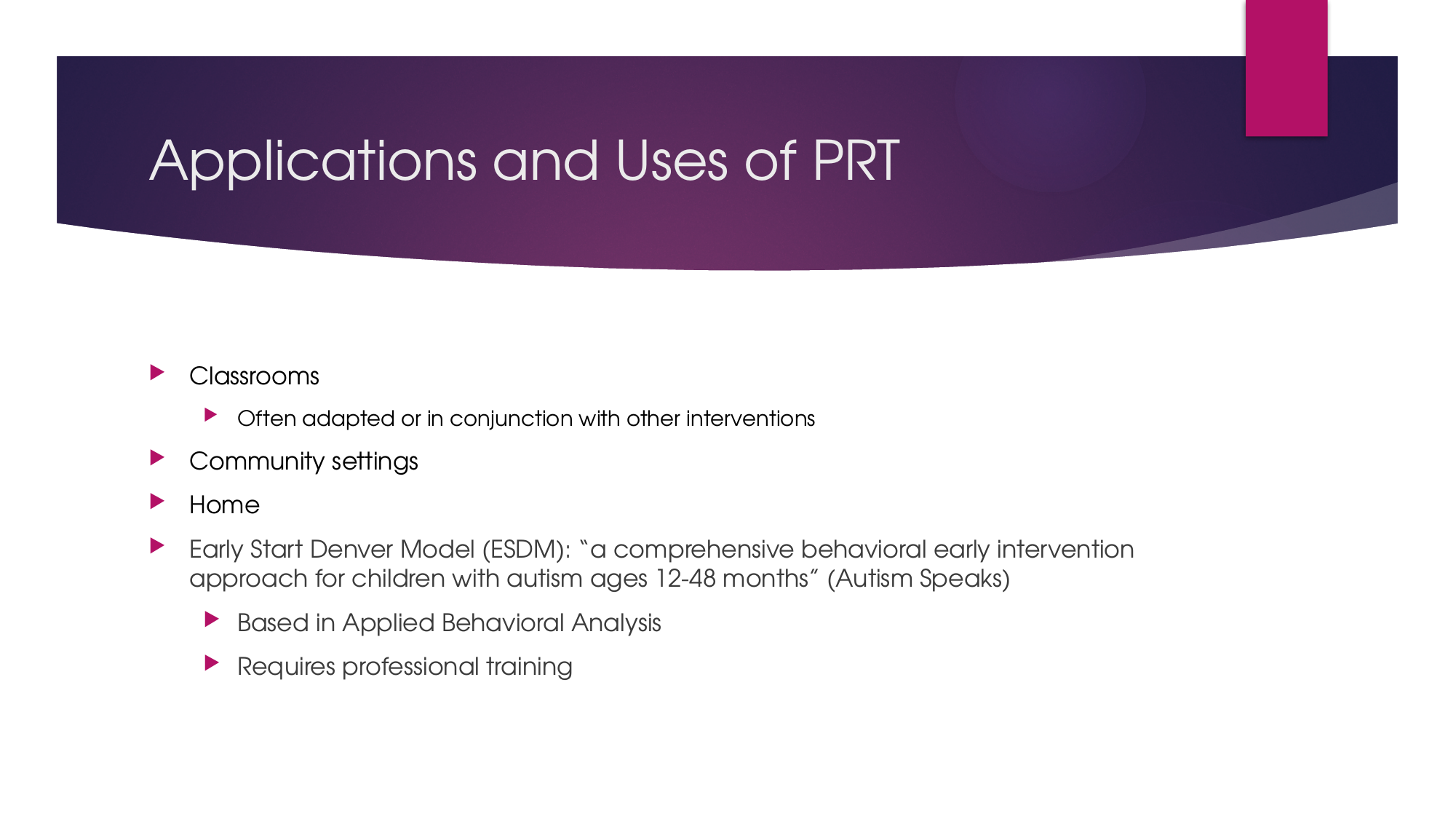

# Applications and Uses of PRT

Classrooms
Often adapted or in conjunction with other interventions
Community settings
Home
Early Start Denver Model (ESDM): “a comprehensive behavioral early intervention approach for children with autism ages 12-48 months” (Autism Speaks)
Based in Applied Behavioral Analysis
Requires professional training